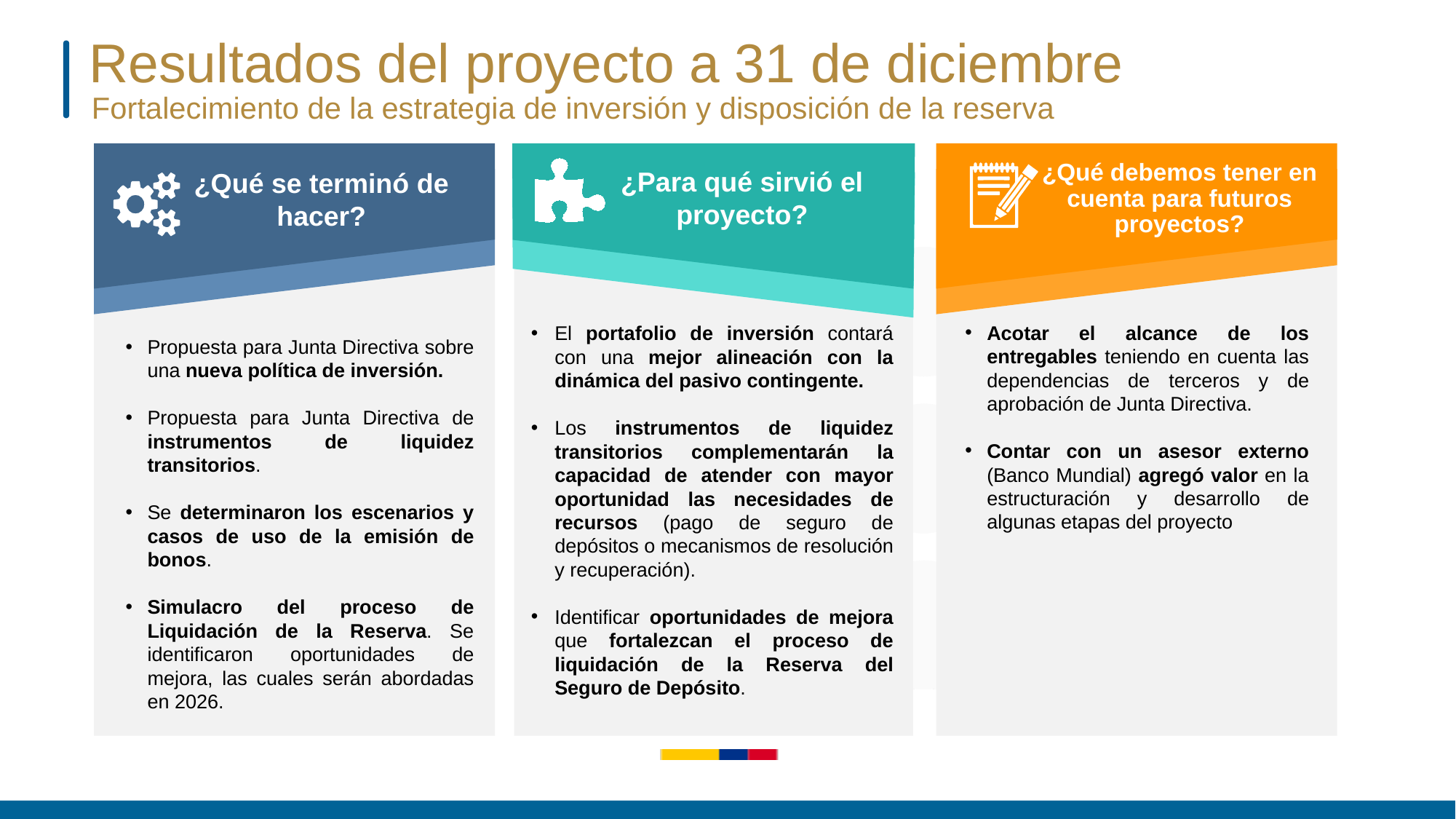

Resultados del proyecto a 31 de diciembre
Fortalecimiento de la estrategia de inversión y disposición de la reserva

¿Qué debemos tener en cuenta para futuros proyectos?

¿Para qué sirvió el proyecto?
¿Qué se terminó de hacer?

Acotar el alcance de los entregables teniendo en cuenta las dependencias de terceros y de aprobación de Junta Directiva.

Contar con un asesor externo (Banco Mundial) agregó valor en la estructuración y desarrollo de algunas etapas del proyecto
Propuesta para Junta Directiva sobre una nueva política de inversión.

Propuesta para Junta Directiva de instrumentos de liquidez transitorios.

Se determinaron los escenarios y casos de uso de la emisión de bonos.

Simulacro del proceso de Liquidación de la Reserva. Se identificaron oportunidades de mejora, las cuales serán abordadas en 2026.
El portafolio de inversión contará con una mejor alineación con la dinámica del pasivo contingente.

Los instrumentos de liquidez transitorios complementarán la capacidad de atender con mayor oportunidad las necesidades de recursos (pago de seguro de depósitos o mecanismos de resolución y recuperación).

Identificar oportunidades de mejora que fortalezcan el proceso de liquidación de la Reserva del Seguro de Depósito.